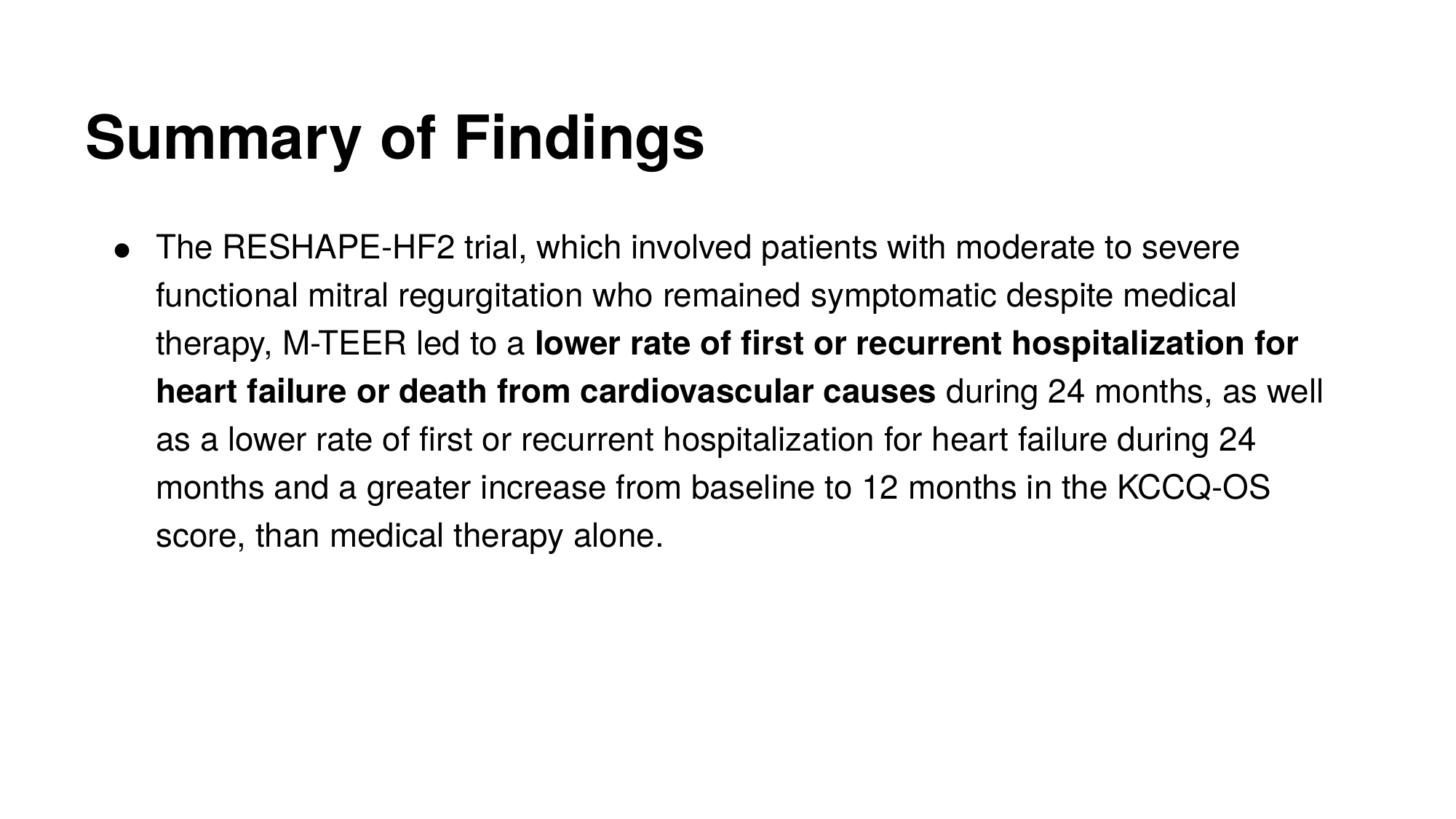

# Summary of Findings
The RESHAPE-HF2 trial, which involved patients with moderate to severe functional mitral regurgitation who remained symptomatic despite medical therapy, M-TEER led to a lower rate of first or recurrent hospitalization for heart failure or death from cardiovascular causes during 24 months, as well as a lower rate of first or recurrent hospitalization for heart failure during 24 months and a greater increase from baseline to 12 months in the KCCQ-OS score, than medical therapy alone.